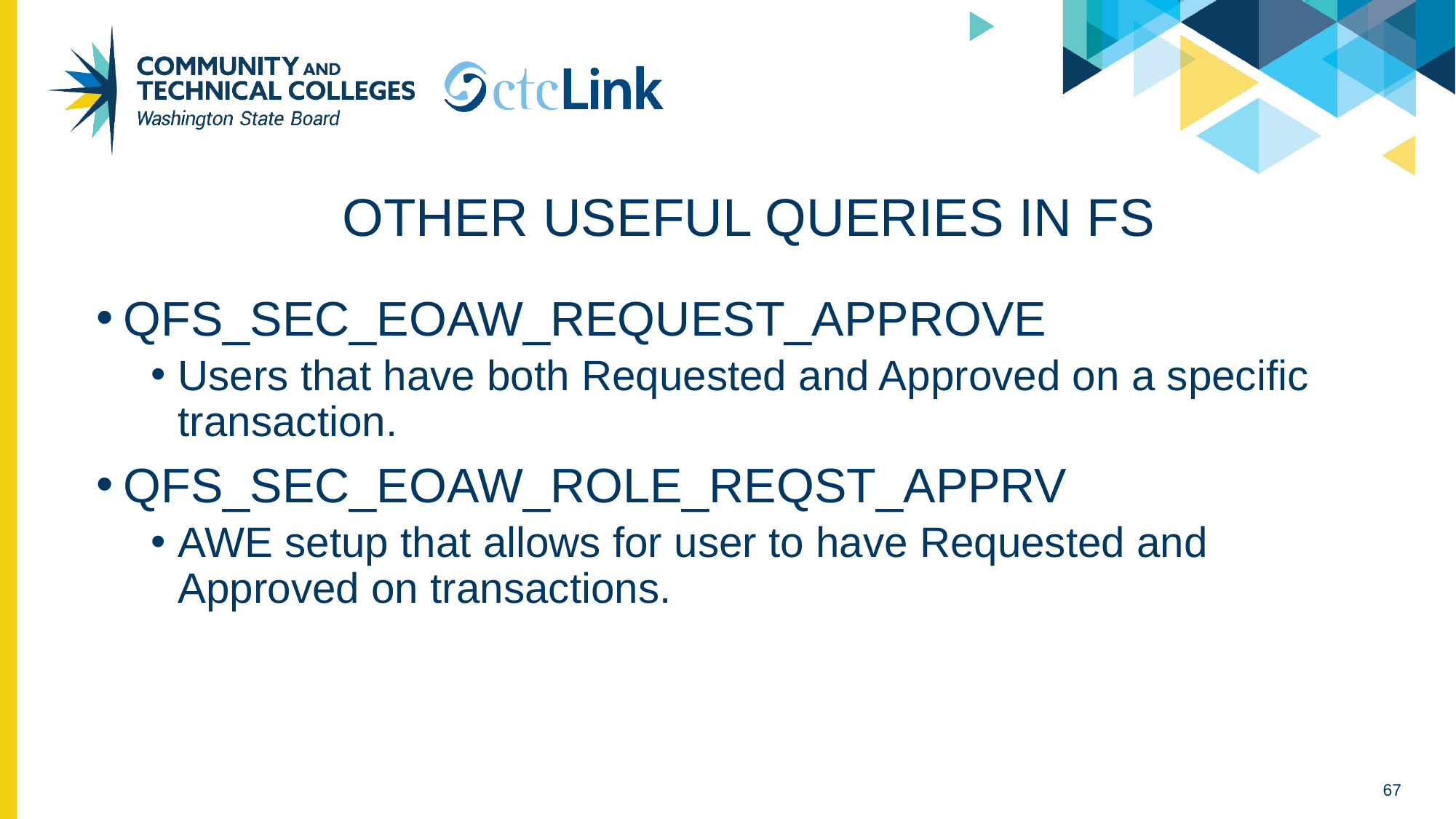

# Other useful Queries in FS
QFS_SEC_EOAW_REQUEST_APPROVE
Users that have both Requested and Approved on a specific transaction.
QFS_SEC_EOAW_ROLE_REQST_APPRV
AWE setup that allows for user to have Requested and Approved on transactions.
67